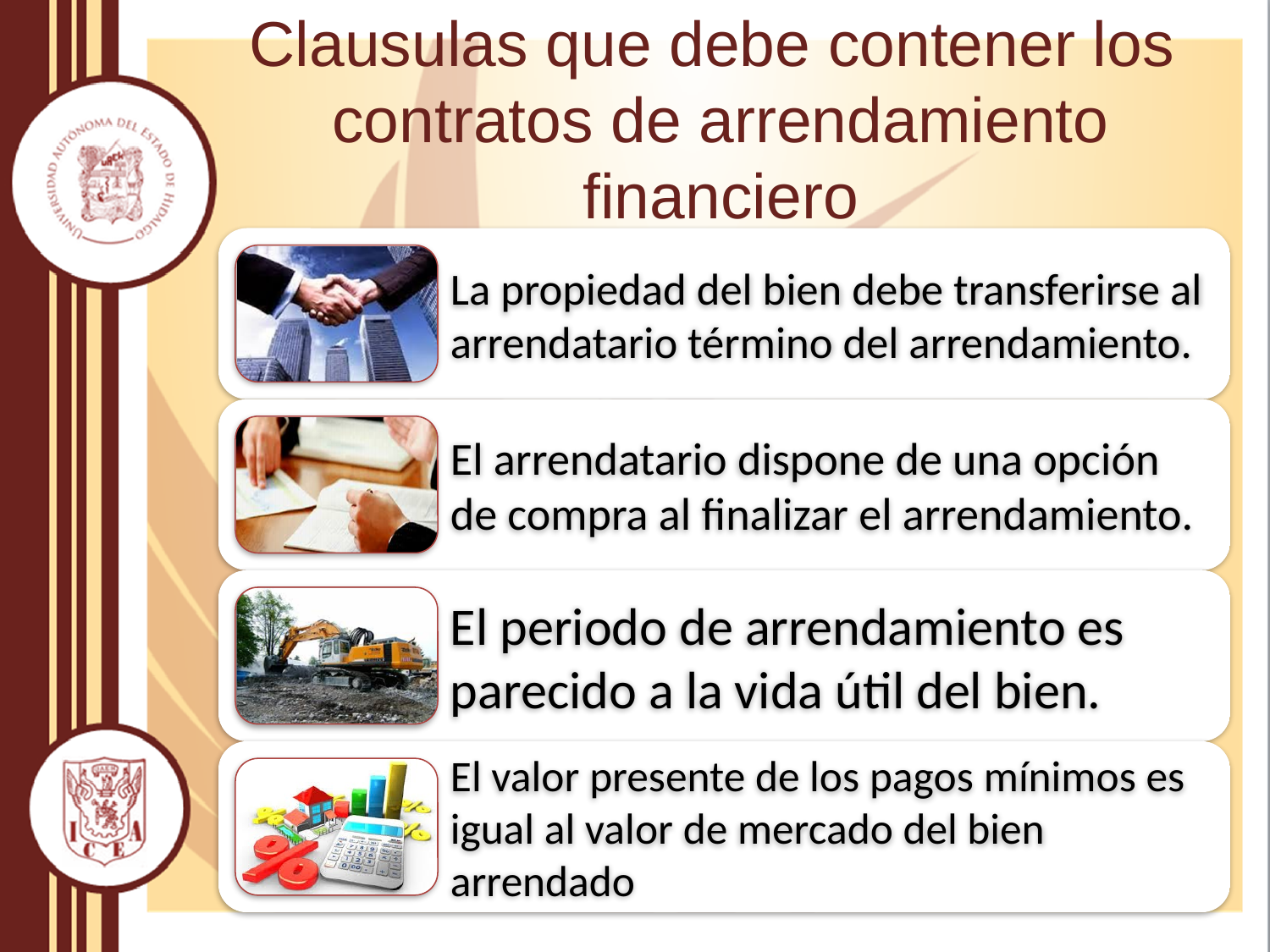

# Clausulas que debe contener los  contratos de arrendamiento financiero
La propiedad del bien debe transferirse al arrendatario término del arrendamiento.
El arrendatario dispone de una opción de compra al finalizar el arrendamiento.
El periodo de arrendamiento es parecido a la vida útil del bien.
El valor presente de los pagos mínimos es igual al valor de mercado del bien arrendado